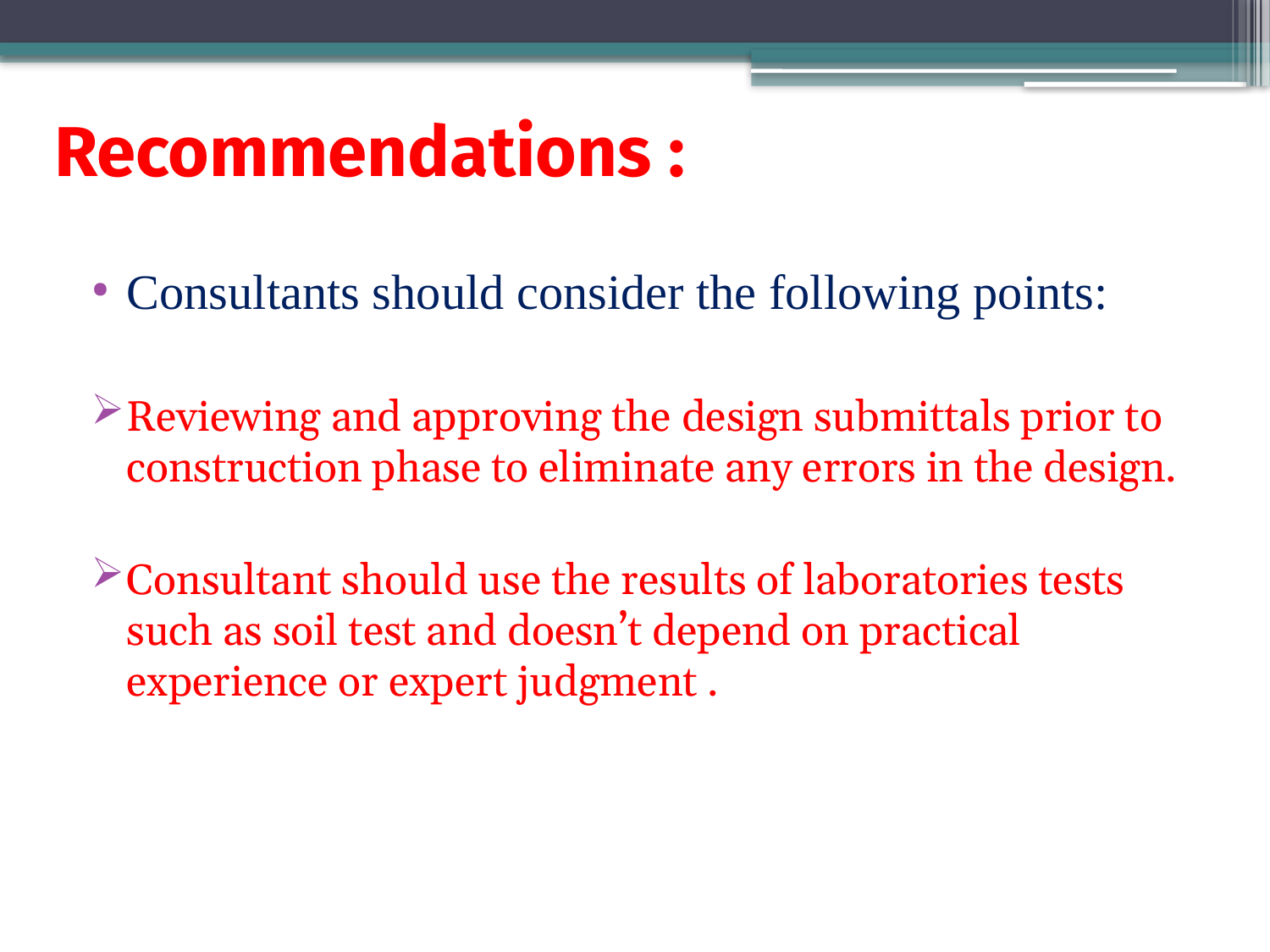

# Recommendations :
Consultants should consider the following points:

Reviewing and approving the design submittals prior to construction phase to eliminate any errors in the design.

Consultant should use the results of laboratories tests such as soil test and doesn’t depend on practical experience or expert judgment .